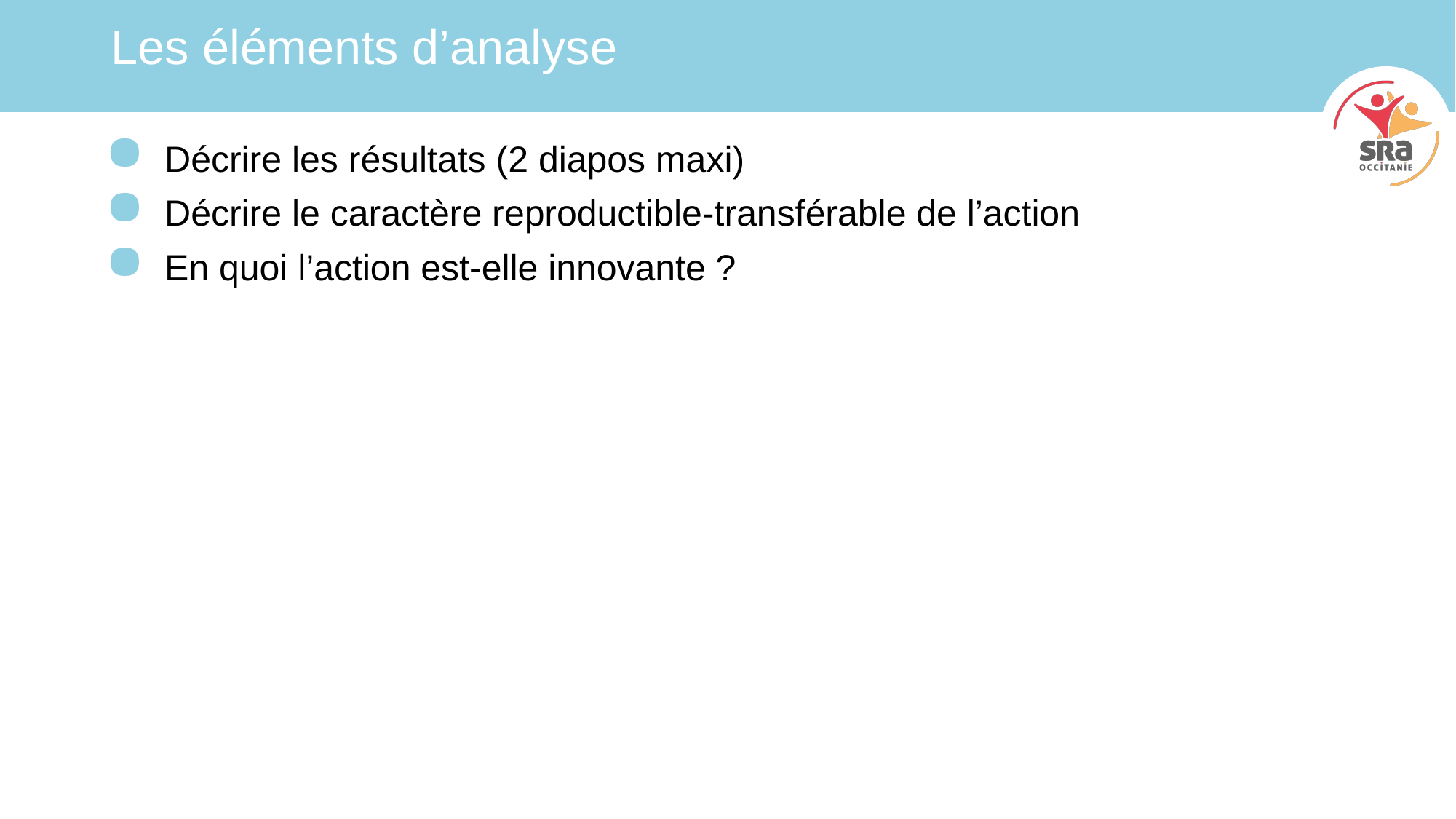

# Les éléments d’analyse
Décrire les résultats (2 diapos maxi)
Décrire le caractère reproductible-transférable de l’action
En quoi l’action est-elle innovante ?